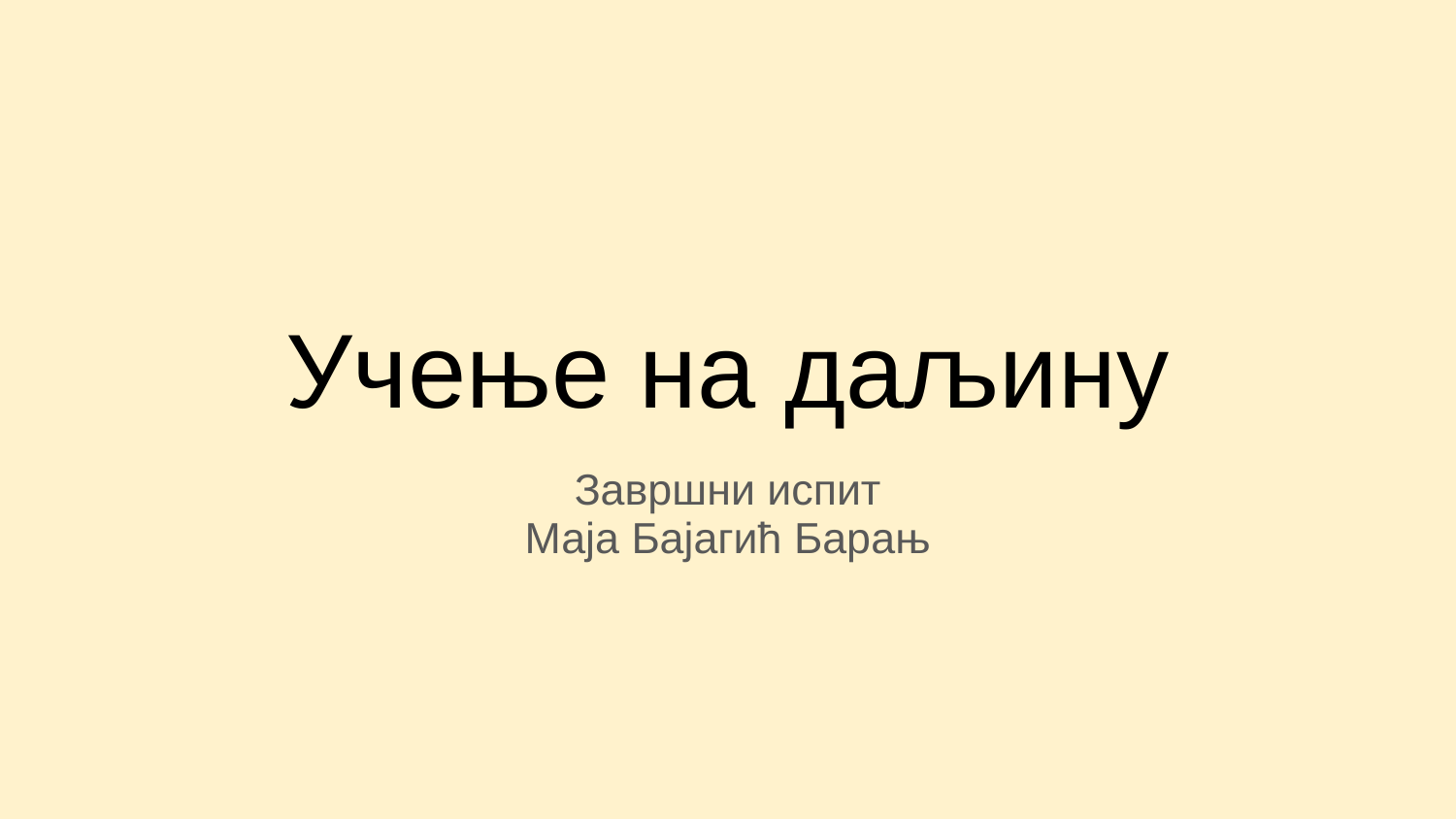

# Учење на даљину
Завршни испит
Маја Бајагић Барањ